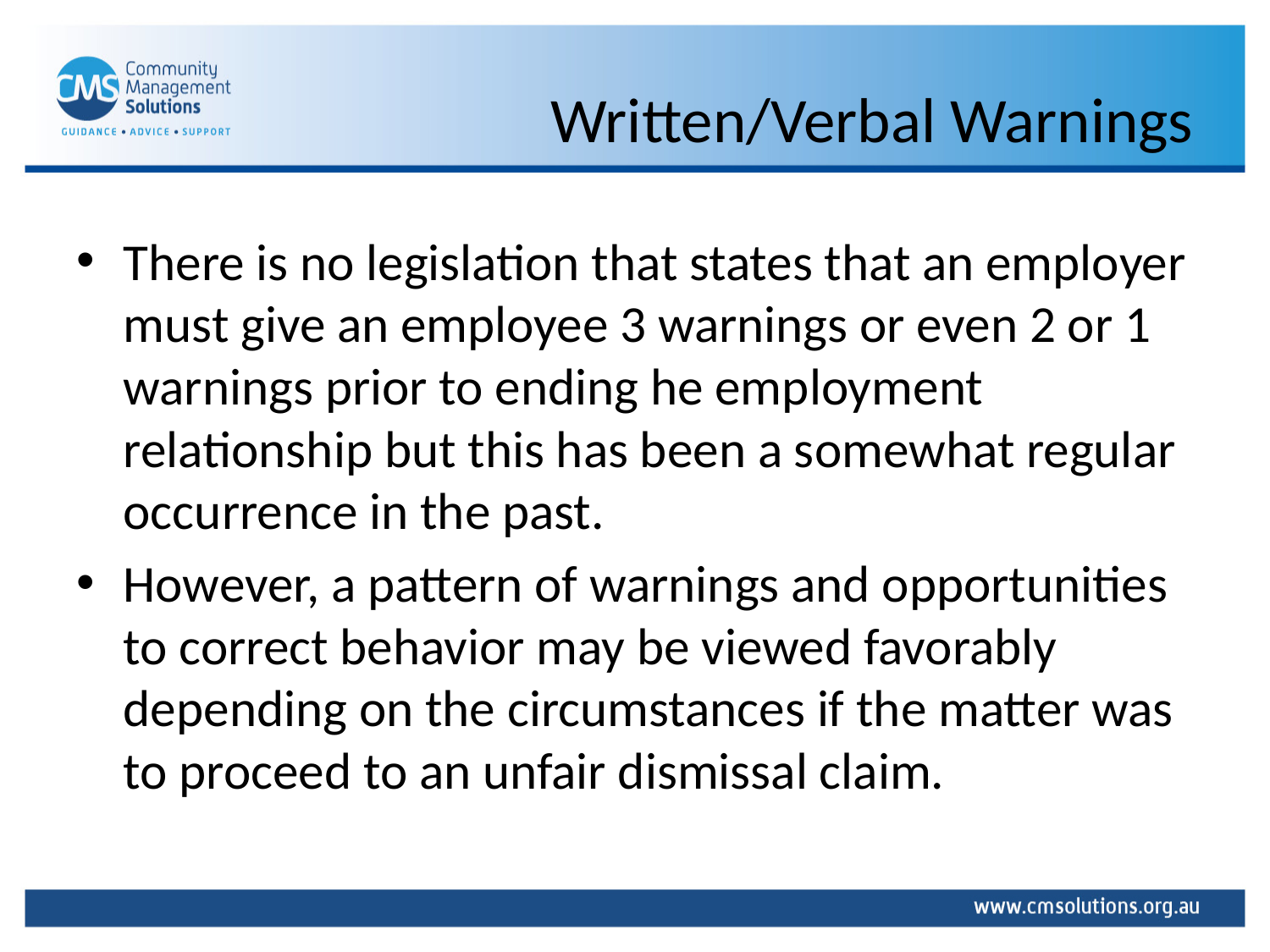

# Written/Verbal Warnings
There is no legislation that states that an employer must give an employee 3 warnings or even 2 or 1 warnings prior to ending he employment relationship but this has been a somewhat regular occurrence in the past.
However, a pattern of warnings and opportunities to correct behavior may be viewed favorably depending on the circumstances if the matter was to proceed to an unfair dismissal claim.